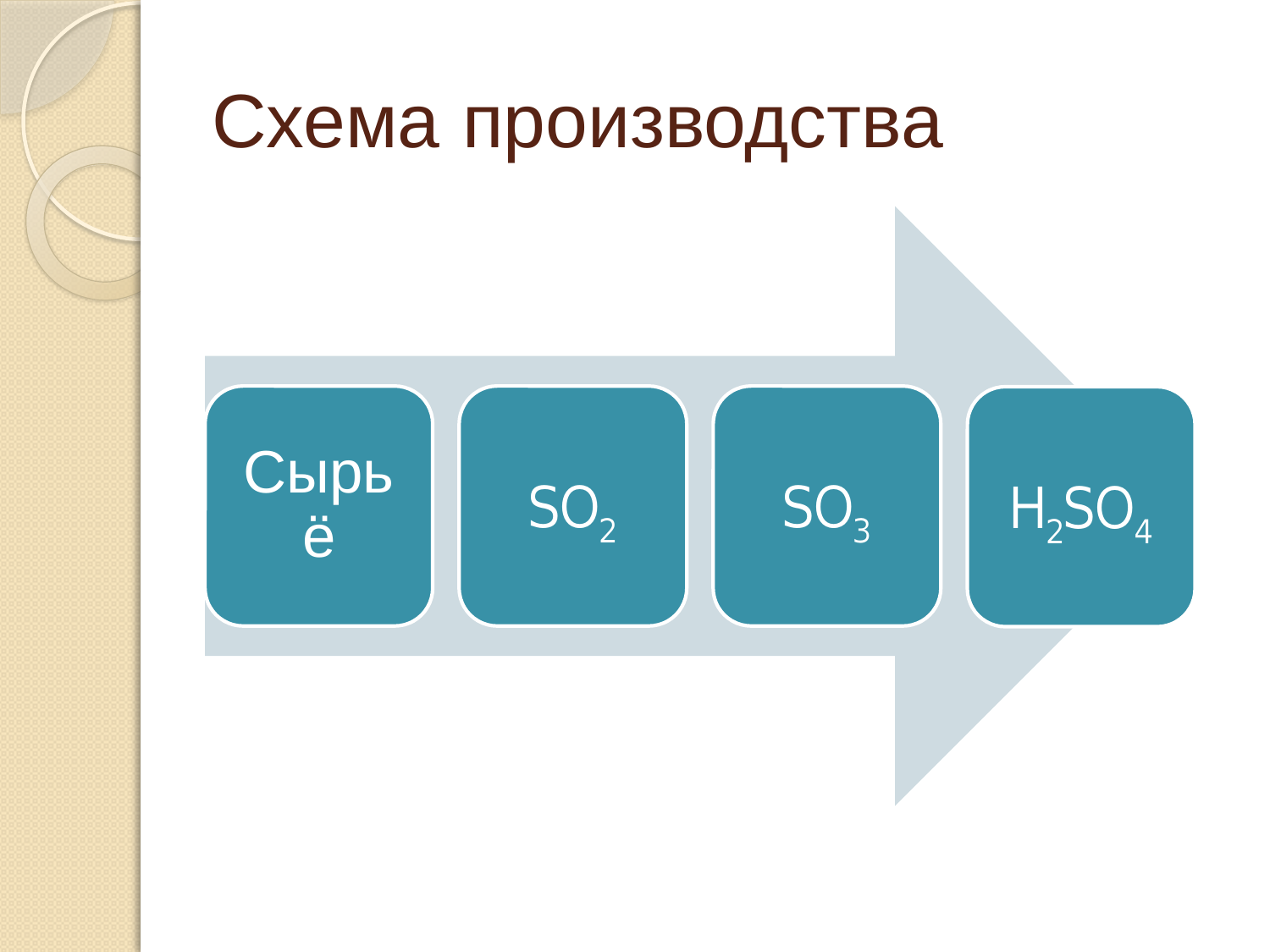

# Схема производства
Сырьё
SO2
SO3
H2SO4